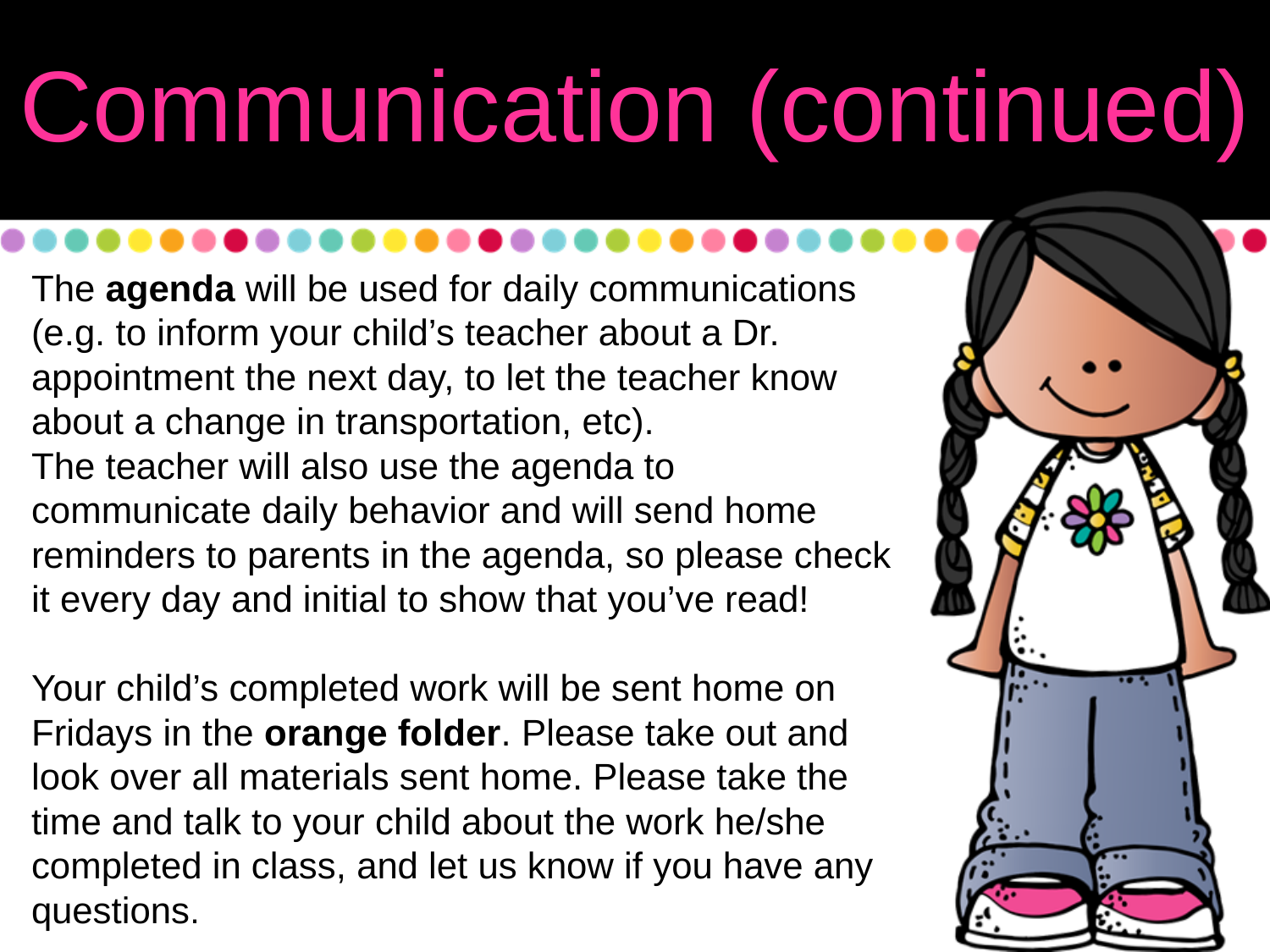

Communication (continued)
The agenda will be used for daily communications (e.g. to inform your child’s teacher about a Dr. appointment the next day, to let the teacher know about a change in transportation, etc).
The teacher will also use the agenda to communicate daily behavior and will send home reminders to parents in the agenda, so please check it every day and initial to show that you’ve read!

Your child’s completed work will be sent home on Fridays in the orange folder. Please take out and look over all materials sent home. Please take the time and talk to your child about the work he/she completed in class, and let us know if you have any questions.